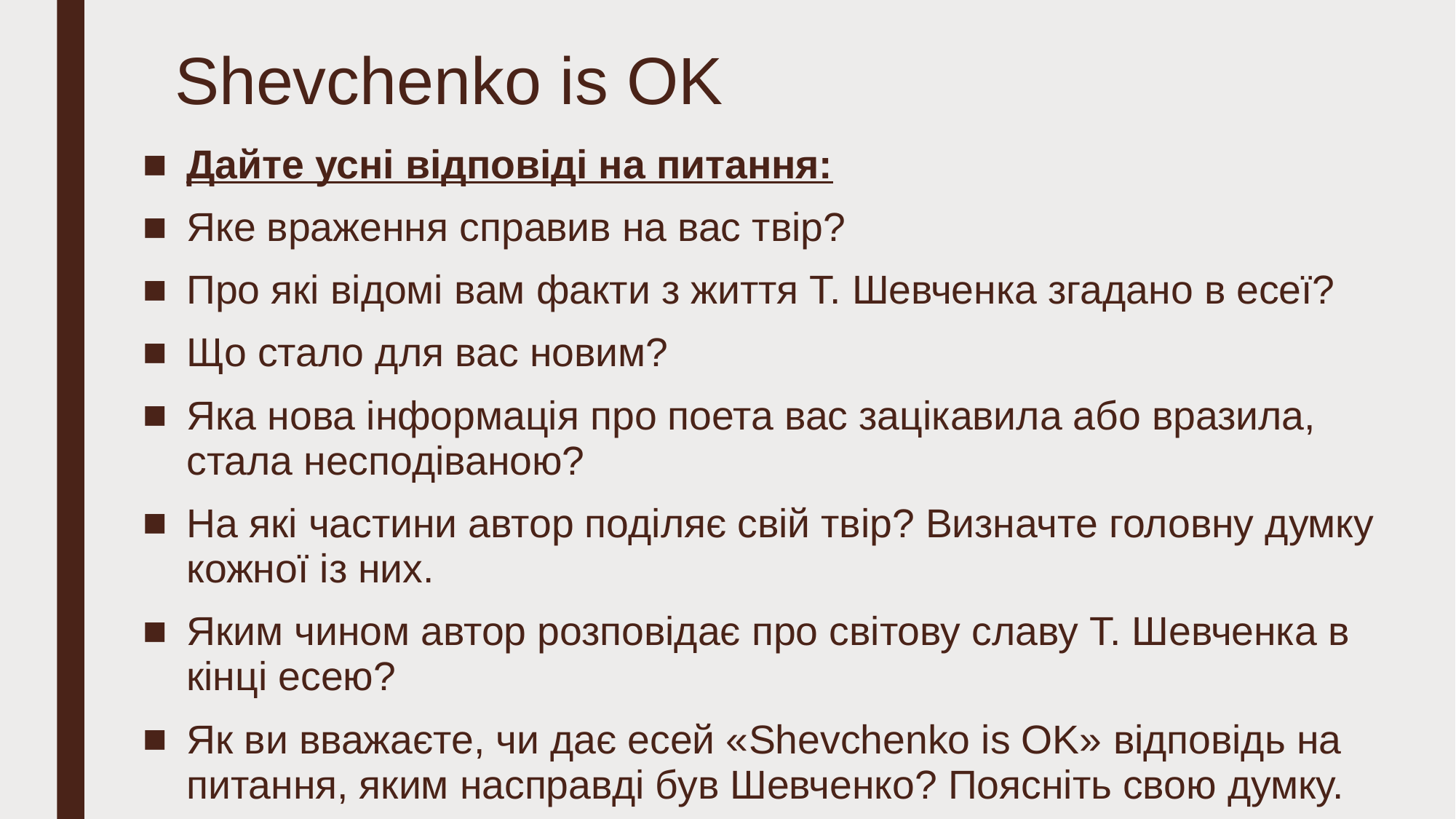

# Shevchenko is OK
Дайте усні відповіді на питання:
Яке враження справив на вас твір?
Про які відомі вам факти з життя Т. Шевченка згадано в есеї?
Що стало для вас новим?
Яка нова інформація про поета вас зацікавила або вразила, стала несподіваною?
На які частини автор поділяє свій твір? Визначте головну думку кожної із них.
Яким чином автор розповідає про світову славу Т. Шевченка в кінці есею?
Як ви вважаєте, чи дає есей «Shevchenko is OK» відповідь на питання, яким насправді був Шевченко? Поясніть свою думку.